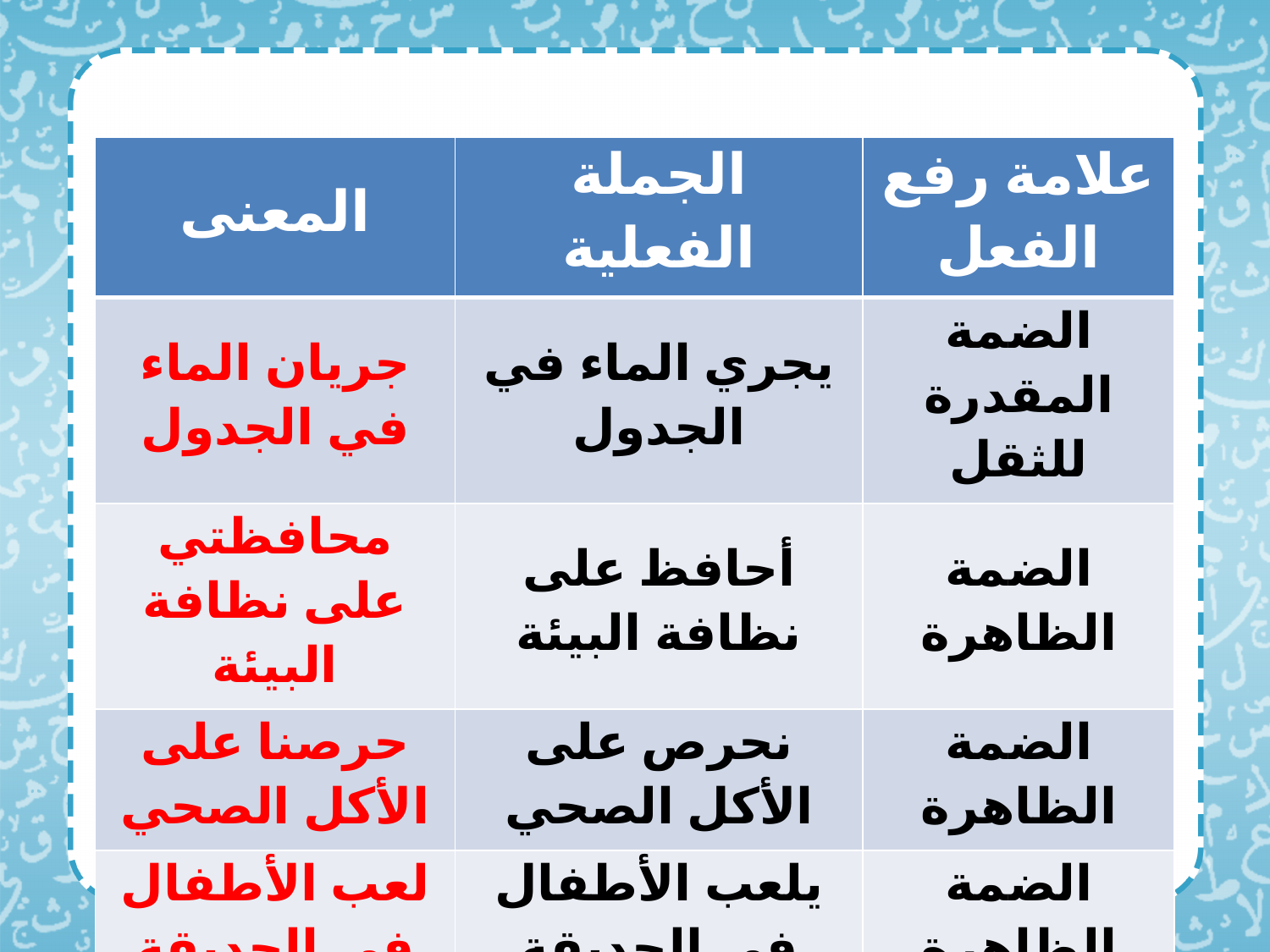

| المعنى | الجملة الفعلية | علامة رفع الفعل |
| --- | --- | --- |
| جريان الماء في الجدول | يجري الماء في الجدول | الضمة المقدرة للثقل |
| محافظتي على نظافة البيئة | أحافظ على نظافة البيئة | الضمة الظاهرة |
| حرصنا على الأكل الصحي | نحرص على الأكل الصحي | الضمة الظاهرة |
| لعب الأطفال في الحديقة | يلعب الأطفال في الحديقة | الضمة الظاهرة |